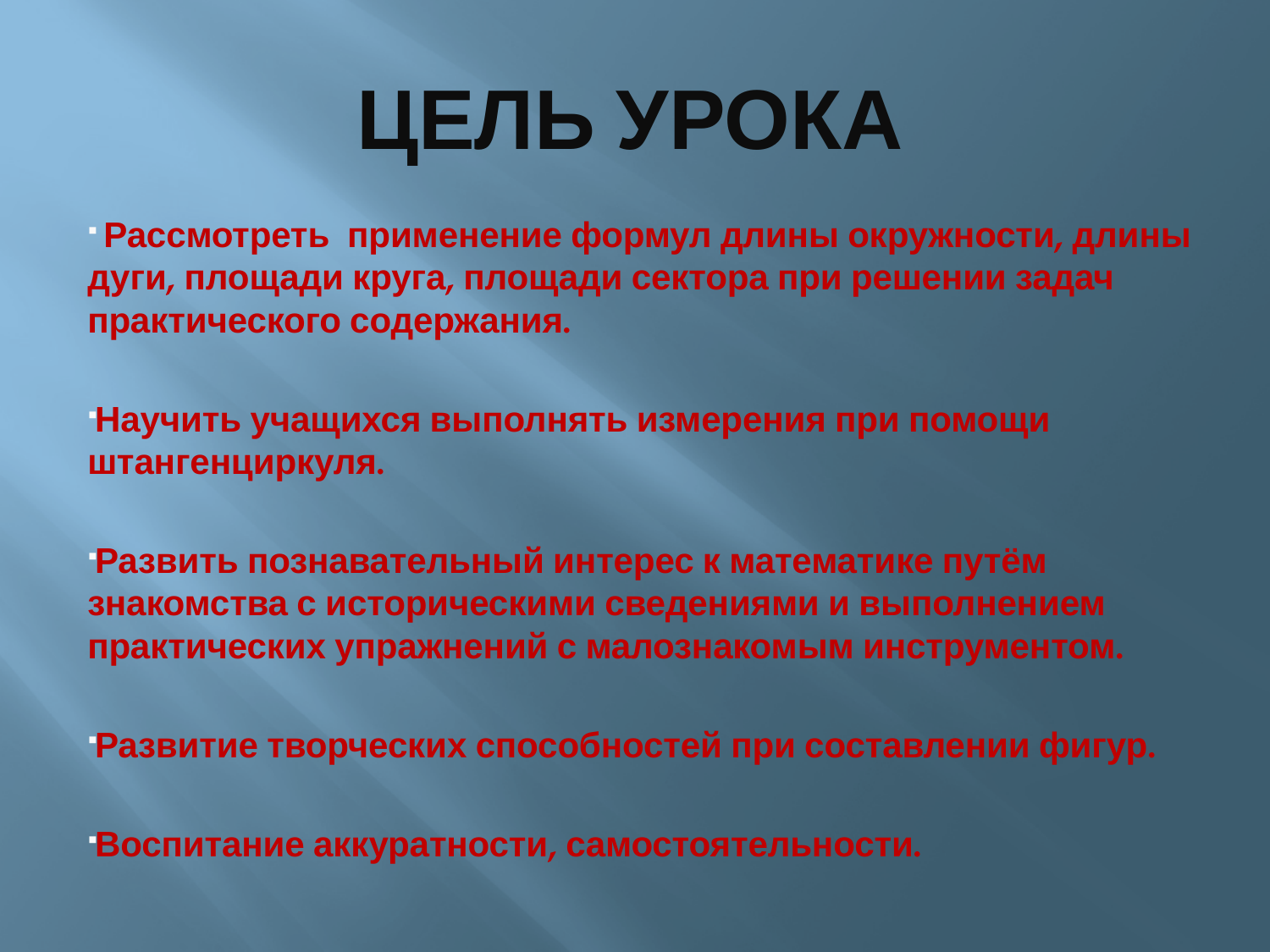

# Цель урока
 Рассмотреть  применение формул длины окружности, длины дуги, площади круга, площади сектора при решении задач практического содержания.

Научить учащихся выполнять измерения при помощи штангенциркуля.

Развить познавательный интерес к математике путём знакомства с историческими сведениями и выполнением практических упражнений с малознакомым инструментом.

Развитие творческих способностей при составлении фигур.

Воспитание аккуратности, самостоятельности.